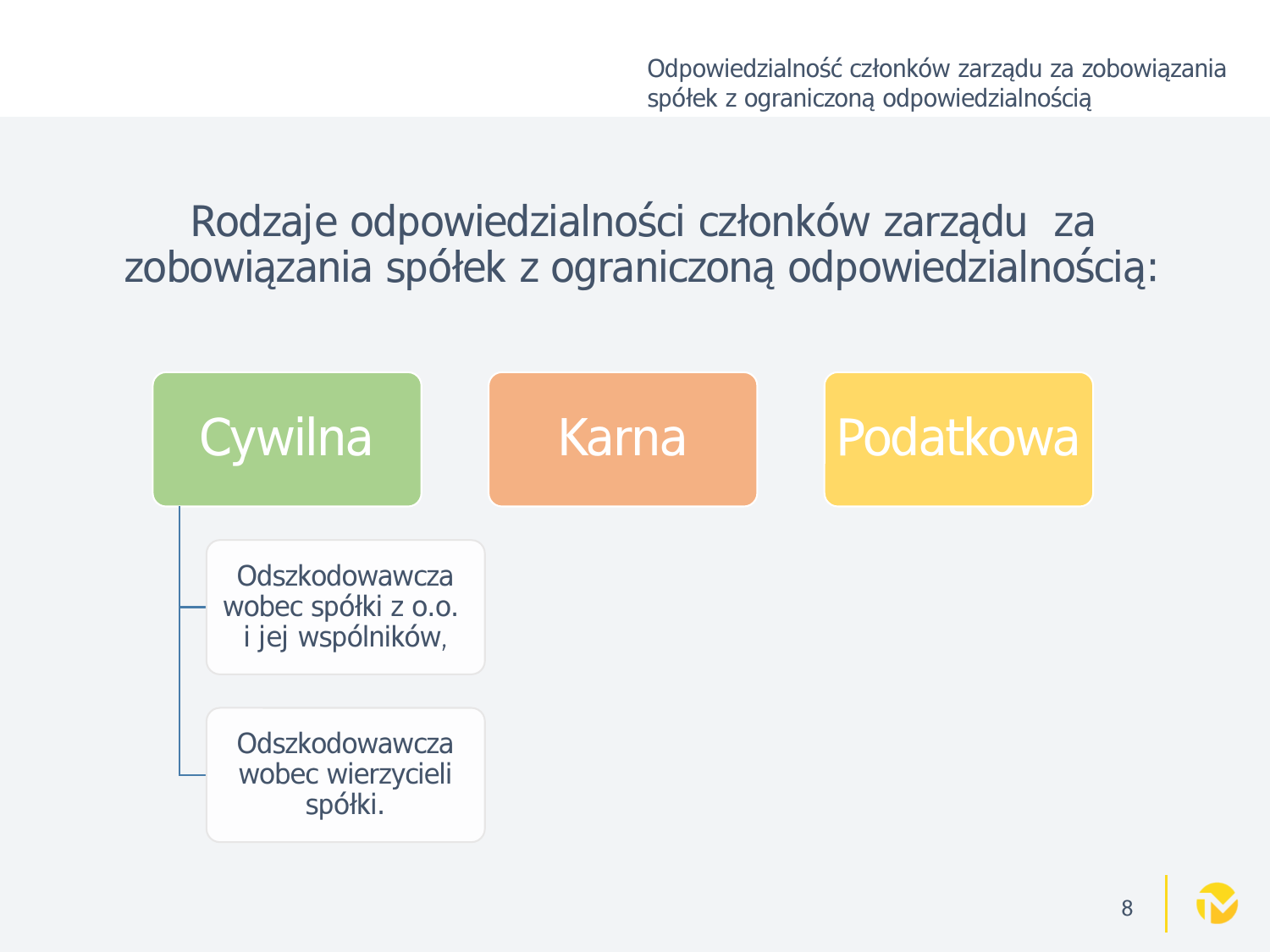

Odpowiedzialność członków zarządu za zobowiązania spółek z ograniczoną odpowiedzialnością
# Rodzaje odpowiedzialności członków zarządu  za zobowiązania spółek z ograniczoną odpowiedzialnością:
Cywilna
Odszkodowawcza wobec spółki z o.o.
i jej wspólników,
Odszkodowawcza wobec wierzycieli spółki.
Karna
Podatkowa
8